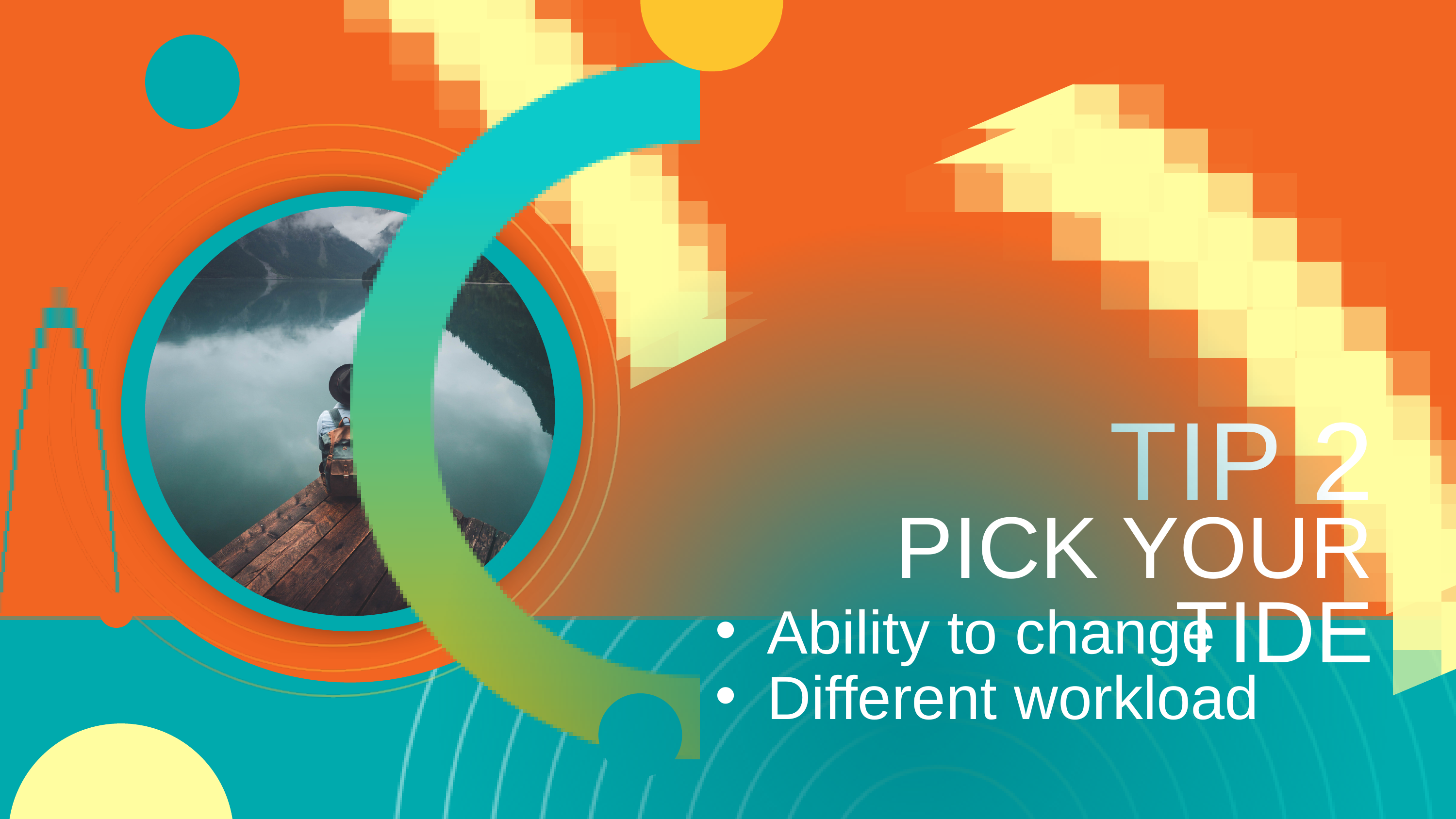

TIP 2
PICK YOUR TIDE
Ability to change
Different workload